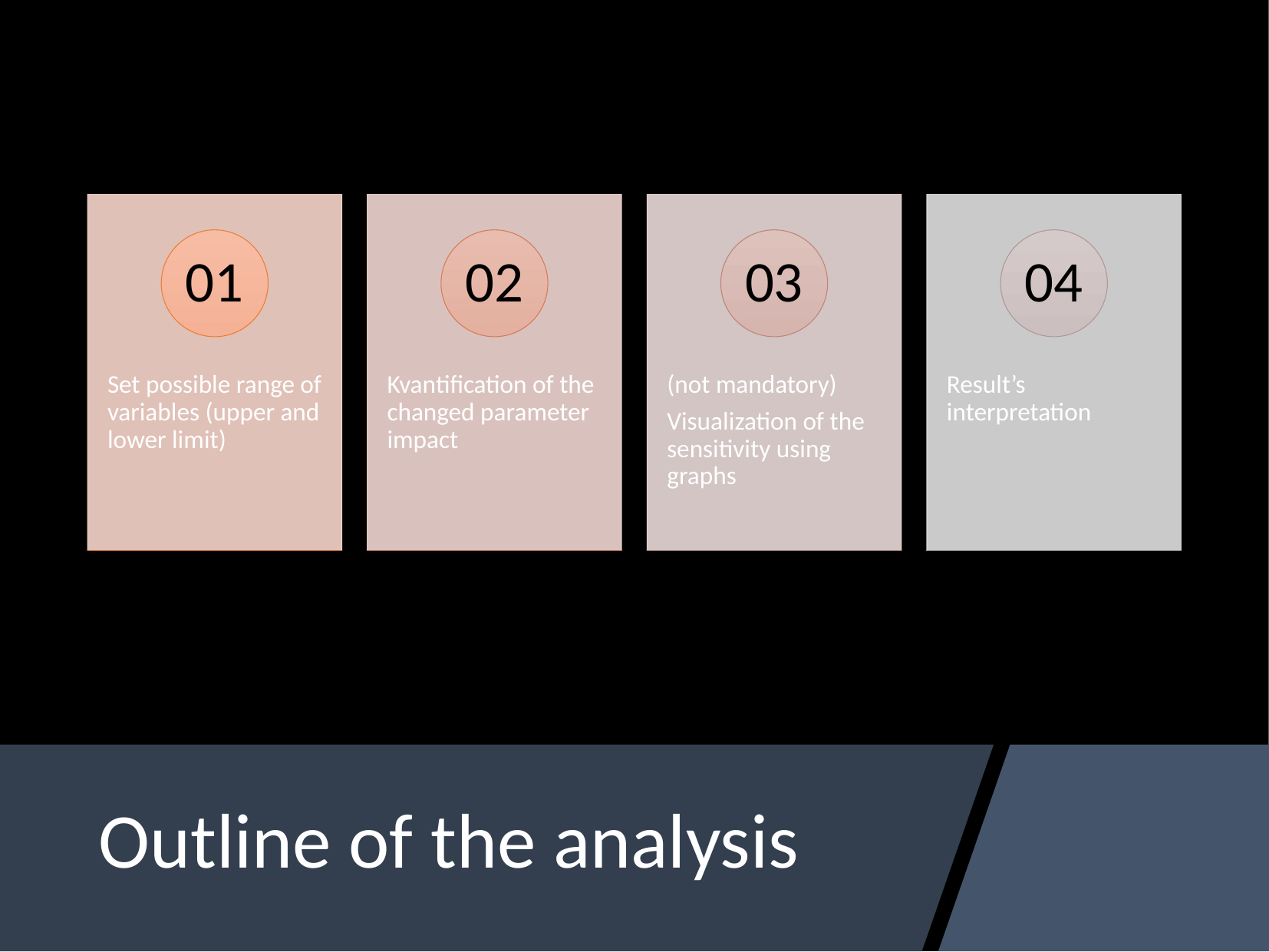

Set possible range of variables (upper and lower limit)
01
Kvantification of the changed parameter impact
02
(not mandatory)
Visualization of the sensitivity using graphs
03
Result’s interpretation
04

# Outline of the analysis